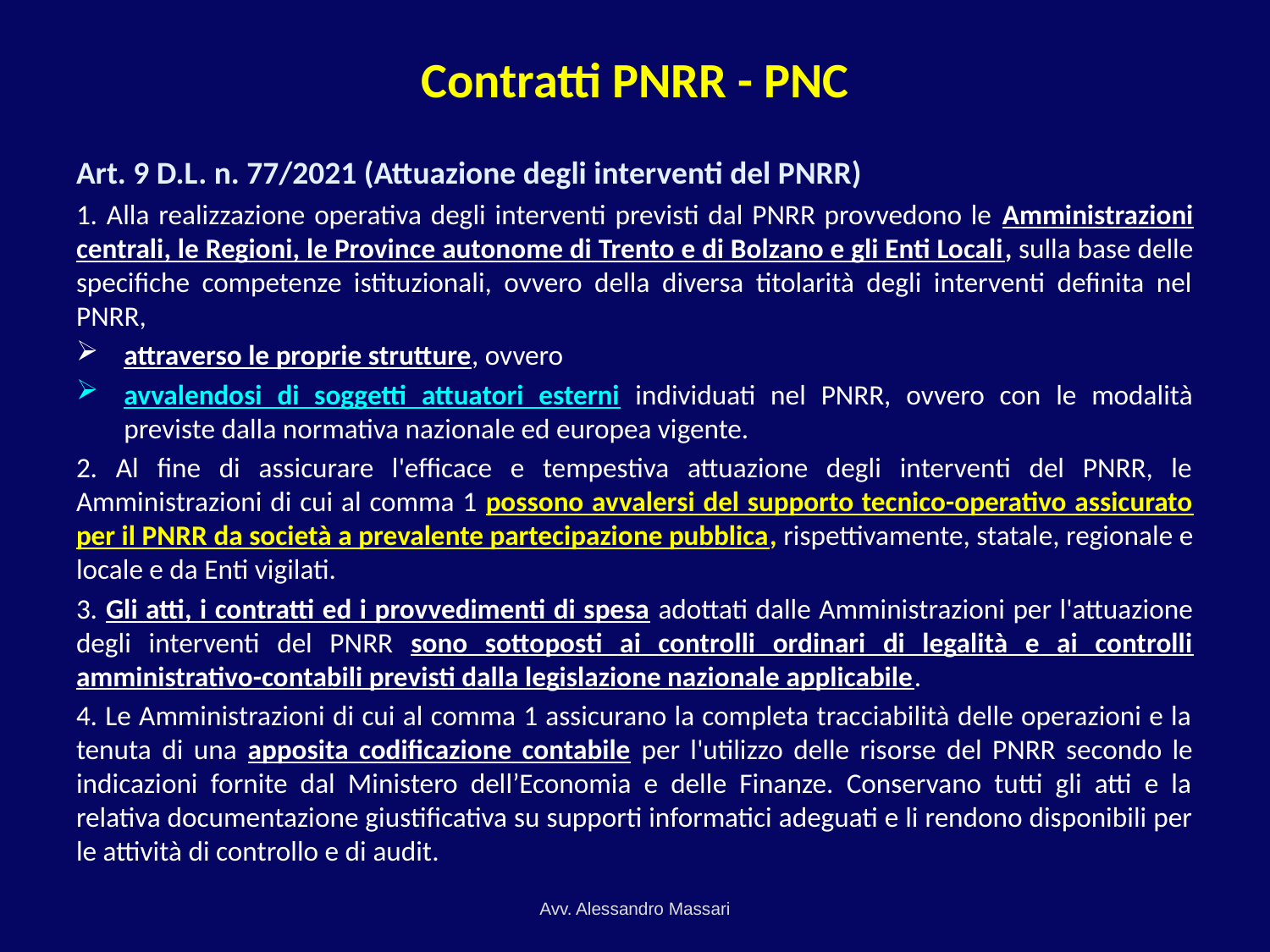

# Contratti PNRR - PNC
Art. 9 D.L. n. 77/2021 (Attuazione degli interventi del PNRR)
1. Alla realizzazione operativa degli interventi previsti dal PNRR provvedono le Amministrazioni centrali, le Regioni, le Province autonome di Trento e di Bolzano e gli Enti Locali, sulla base delle specifiche competenze istituzionali, ovvero della diversa titolarità degli interventi definita nel PNRR,
attraverso le proprie strutture, ovvero
avvalendosi di soggetti attuatori esterni individuati nel PNRR, ovvero con le modalità previste dalla normativa nazionale ed europea vigente.
2. Al fine di assicurare l'efficace e tempestiva attuazione degli interventi del PNRR, le Amministrazioni di cui al comma 1 possono avvalersi del supporto tecnico-operativo assicurato per il PNRR da società a prevalente partecipazione pubblica, rispettivamente, statale, regionale e locale e da Enti vigilati.
3. Gli atti, i contratti ed i provvedimenti di spesa adottati dalle Amministrazioni per l'attuazione degli interventi del PNRR sono sottoposti ai controlli ordinari di legalità e ai controlli amministrativo-contabili previsti dalla legislazione nazionale applicabile.
4. Le Amministrazioni di cui al comma 1 assicurano la completa tracciabilità delle operazioni e la tenuta di una apposita codificazione contabile per l'utilizzo delle risorse del PNRR secondo le indicazioni fornite dal Ministero dell’Economia e delle Finanze. Conservano tutti gli atti e la relativa documentazione giustificativa su supporti informatici adeguati e li rendono disponibili per le attività di controllo e di audit.
Avv. Alessandro Massari